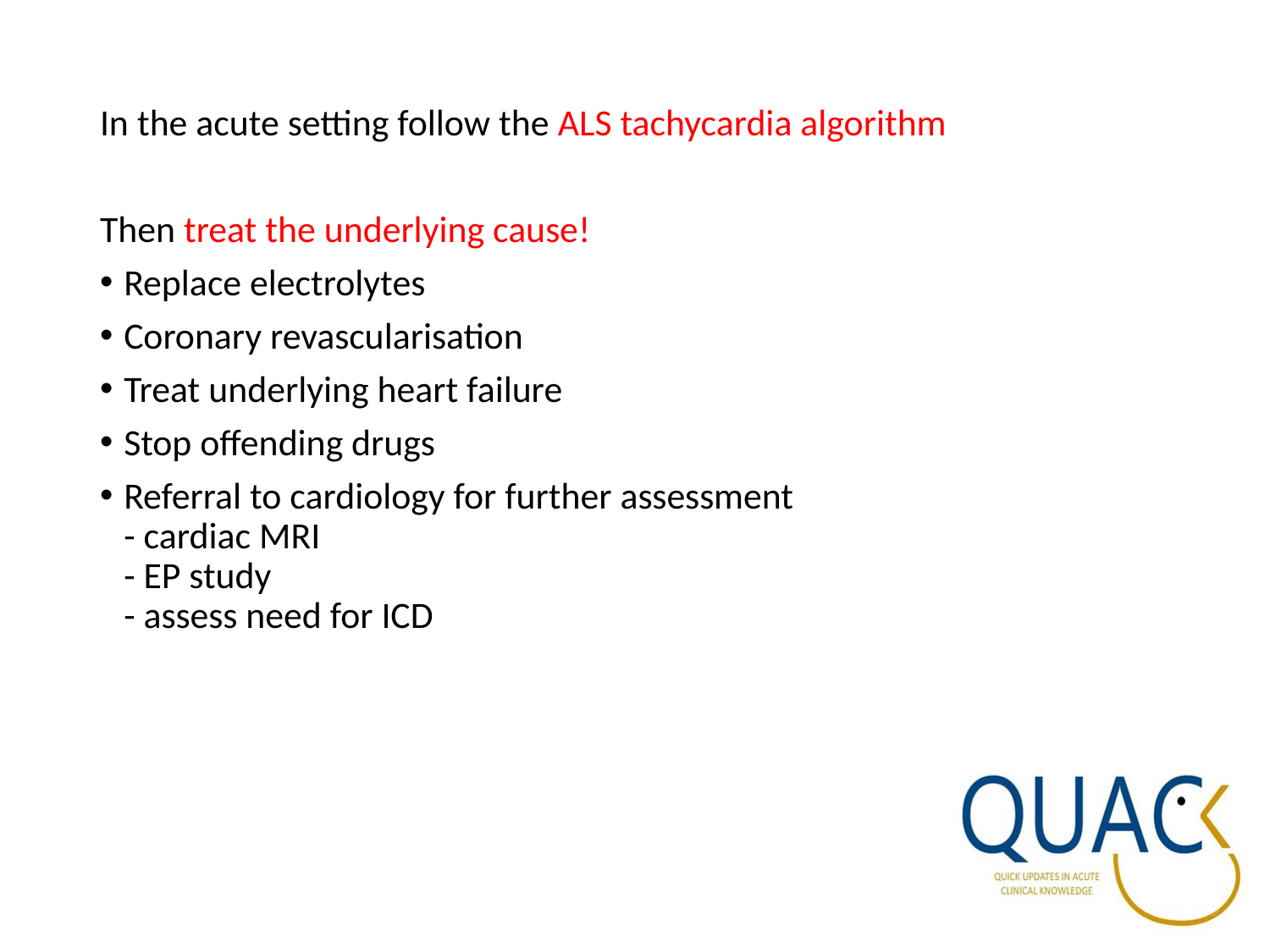

In the acute setting follow the ALS tachycardia algorithm

Then treat the underlying cause!
Replace electrolytes
Coronary revascularisation
Treat underlying heart failure
Stop offending drugs
Referral to cardiology for further assessment
- cardiac MRI
- EP study
- assess need for ICD